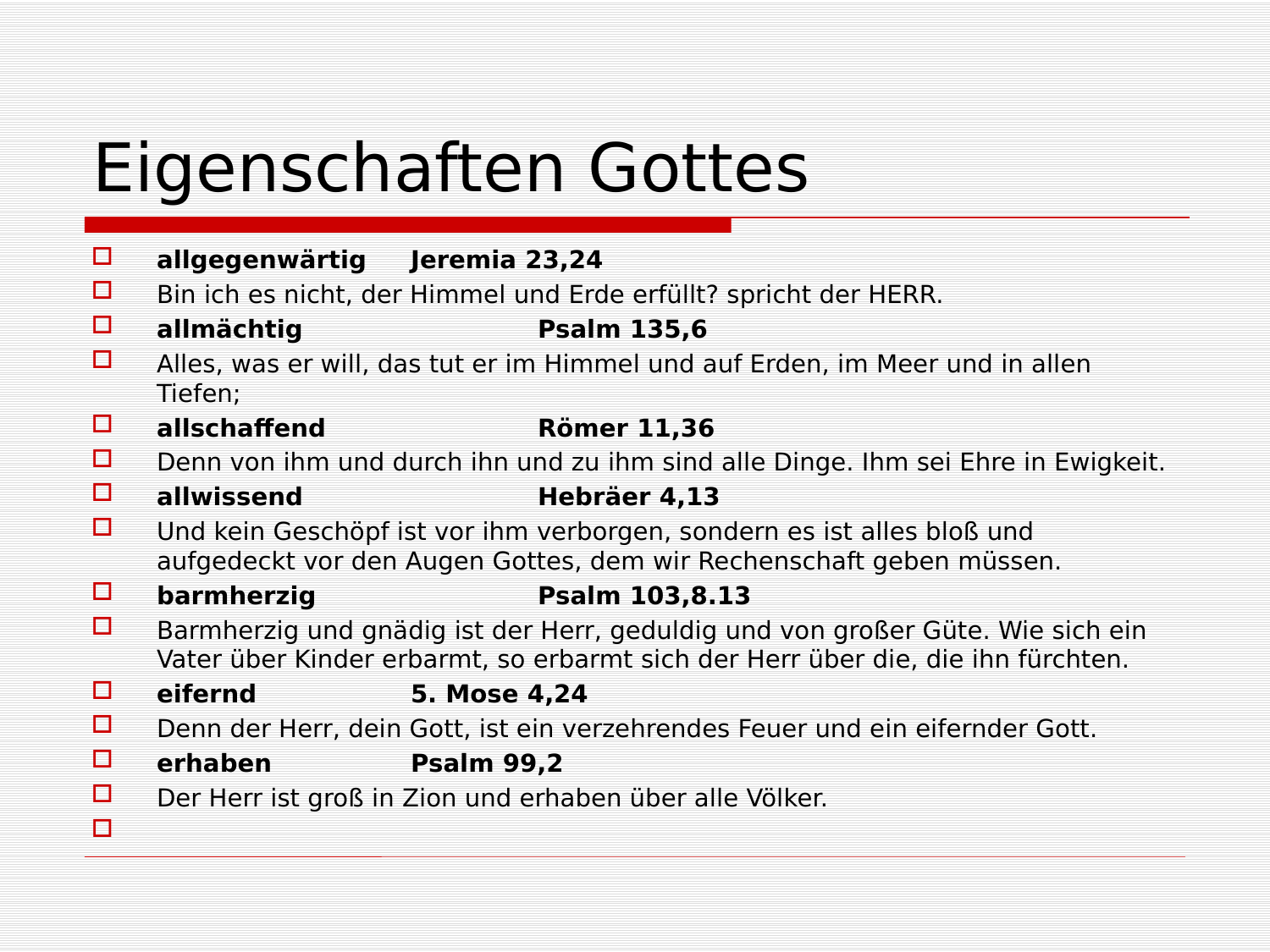

# Eigenschaften Gottes

allgegenwärtig 	Jeremia 23,24
Bin ich es nicht, der Himmel und Erde erfüllt? spricht der HERR.
allmächtig 		Psalm 135,6
Alles, was er will, das tut er im Himmel und auf Erden, im Meer und in allen Tiefen;
allschaffend 		Römer 11,36
Denn von ihm und durch ihn und zu ihm sind alle Dinge. Ihm sei Ehre in Ewigkeit.
allwissend 		Hebräer 4,13
Und kein Geschöpf ist vor ihm verborgen, sondern es ist alles bloß und aufgedeckt vor den Augen Gottes, dem wir Rechenschaft geben müssen.
barmherzig 		Psalm 103,8.13
Barmherzig und gnädig ist der Herr, geduldig und von großer Güte. Wie sich ein Vater über Kinder erbarmt, so erbarmt sich der Herr über die, die ihn fürchten.
eifernd 		5. Mose 4,24
Denn der Herr, dein Gott, ist ein verzehrendes Feuer und ein eifernder Gott.
erhaben 		Psalm 99,2
Der Herr ist groß in Zion und erhaben über alle Völker.